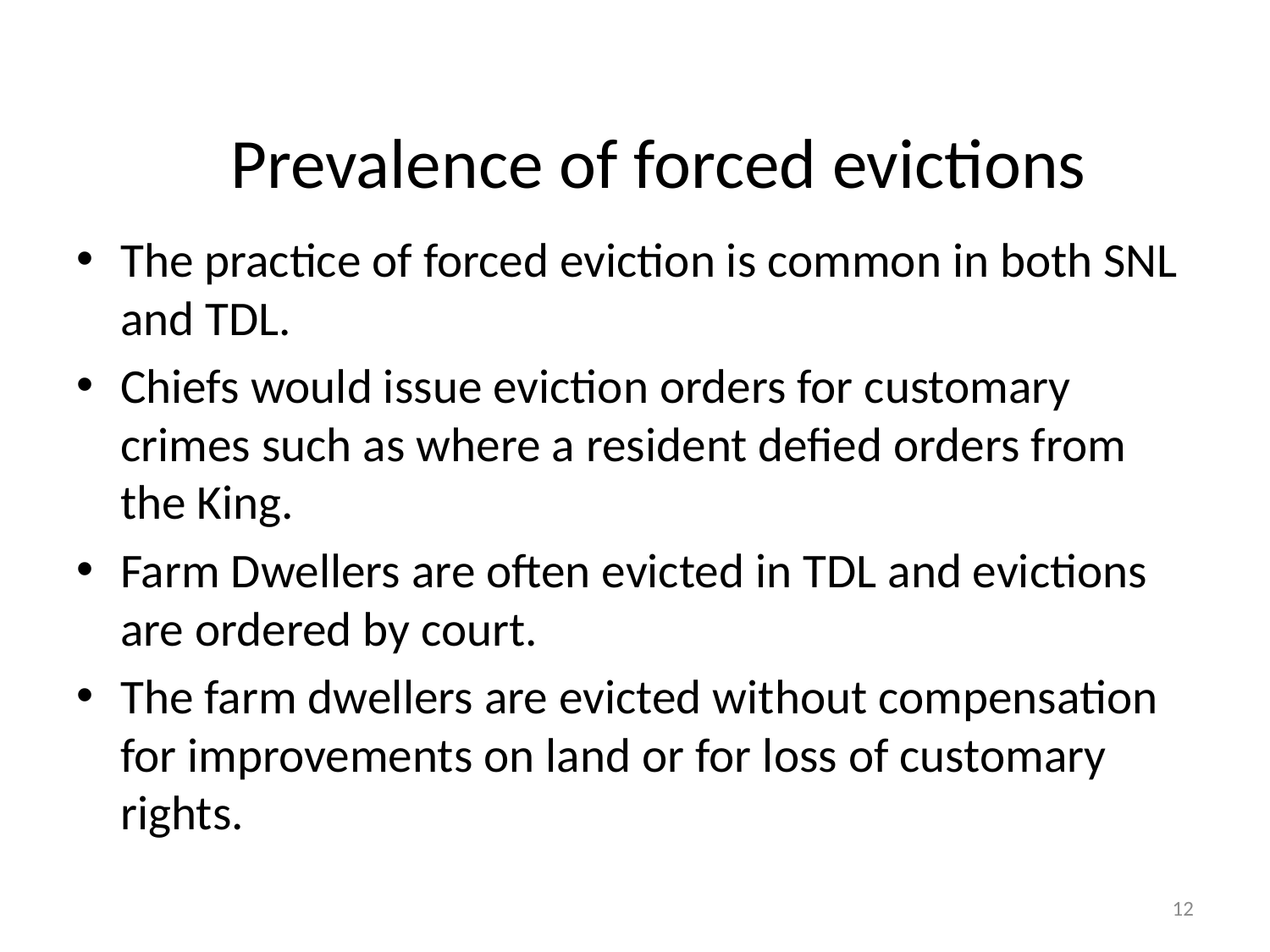

# Prevalence of forced evictions
The practice of forced eviction is common in both SNL and TDL.
Chiefs would issue eviction orders for customary crimes such as where a resident defied orders from the King.
Farm Dwellers are often evicted in TDL and evictions are ordered by court.
The farm dwellers are evicted without compensation for improvements on land or for loss of customary rights.
12